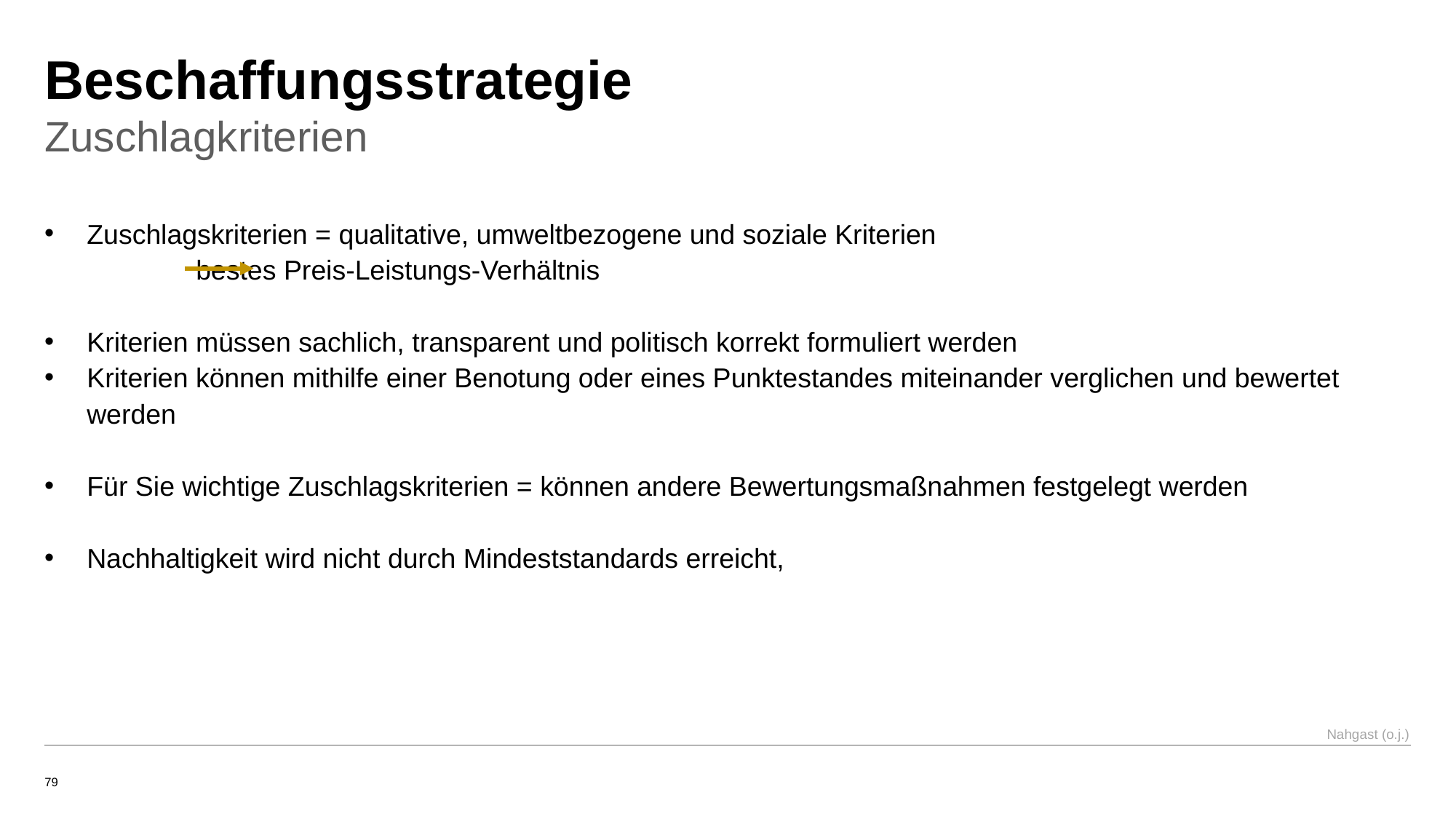

# Beschaffungsstrategie
Zuschlagkriterien
Zuschlagskriterien = qualitative, umweltbezogene und soziale Kriterien 						bestes Preis-Leistungs-Verhältnis

Kriterien müssen sachlich, transparent und politisch korrekt formuliert werden
Kriterien können mithilfe einer Benotung oder eines Punktestandes miteinander verglichen und bewertet werden

Für Sie wichtige Zuschlagskriterien = können andere Bewertungsmaßnahmen festgelegt werden

Nachhaltigkeit wird nicht durch Mindeststandards erreicht,
Nahgast (o.j.)